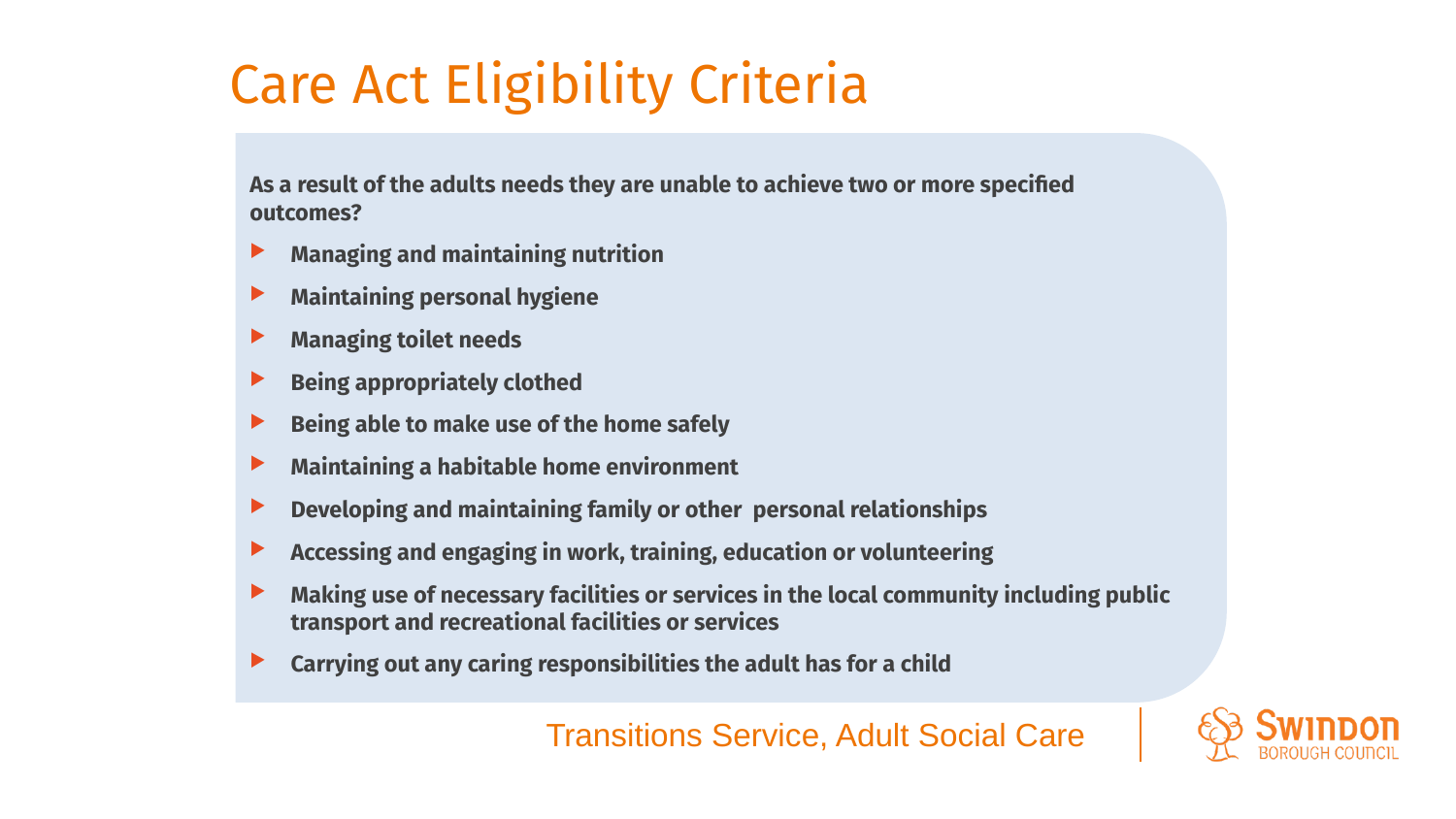

Care Act Eligibility Criteria

As a result of the adults needs they are unable to achieve two or more specified outcomes?
Managing and maintaining nutrition
Maintaining personal hygiene
Managing toilet needs
Being appropriately clothed
Being able to make use of the home safely
Maintaining a habitable home environment
Developing and maintaining family or other  personal relationships
Accessing and engaging in work, training, education or volunteering
Making use of necessary facilities or services in the local community including public transport and recreational facilities or services
Carrying out any caring responsibilities the adult has for a child